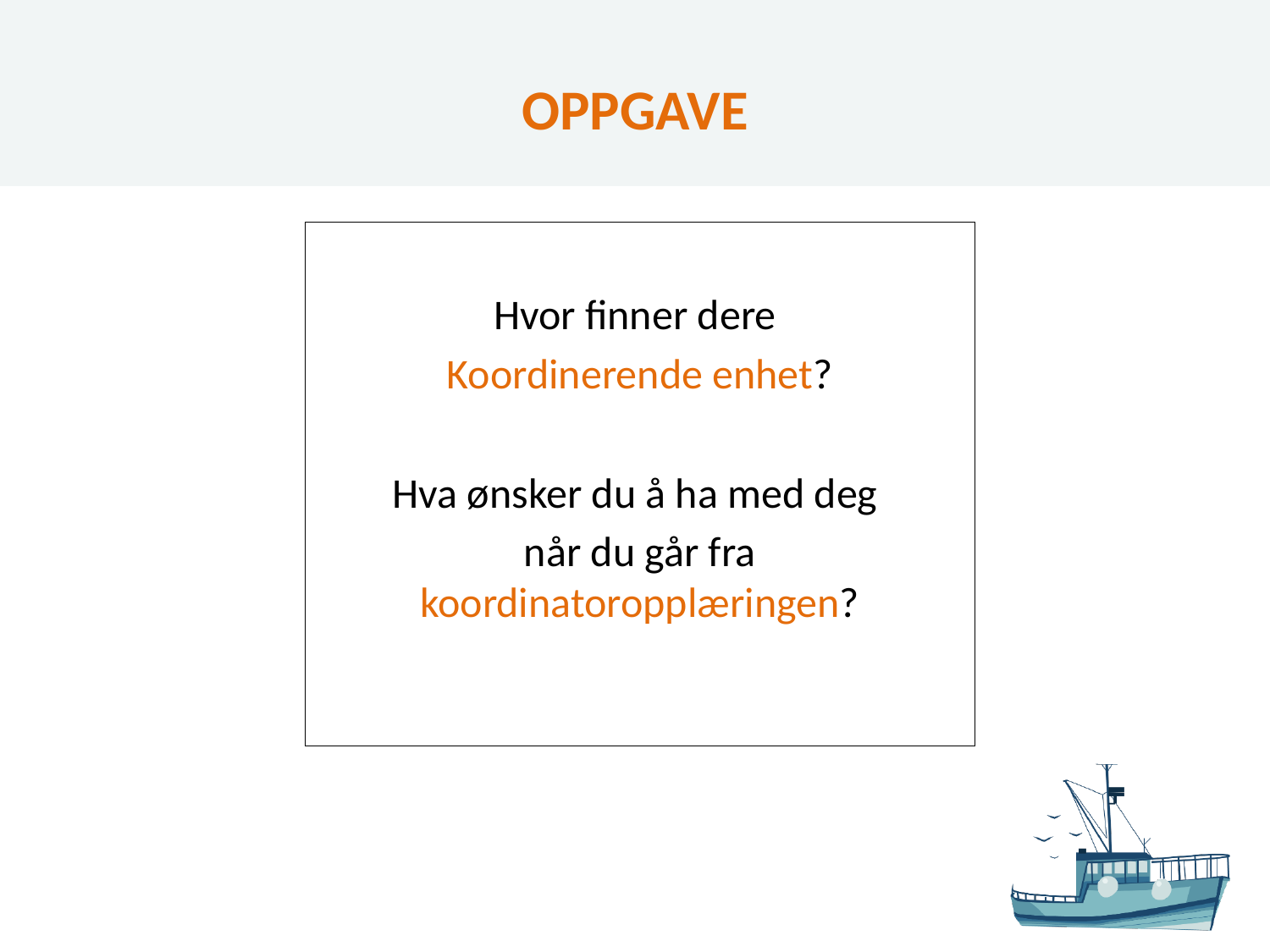

# OPPGAVE

Hvor finner dere
Koordinerende enhet?

Hva ønsker du å ha med deg
når du går fra koordinatoropplæringen?